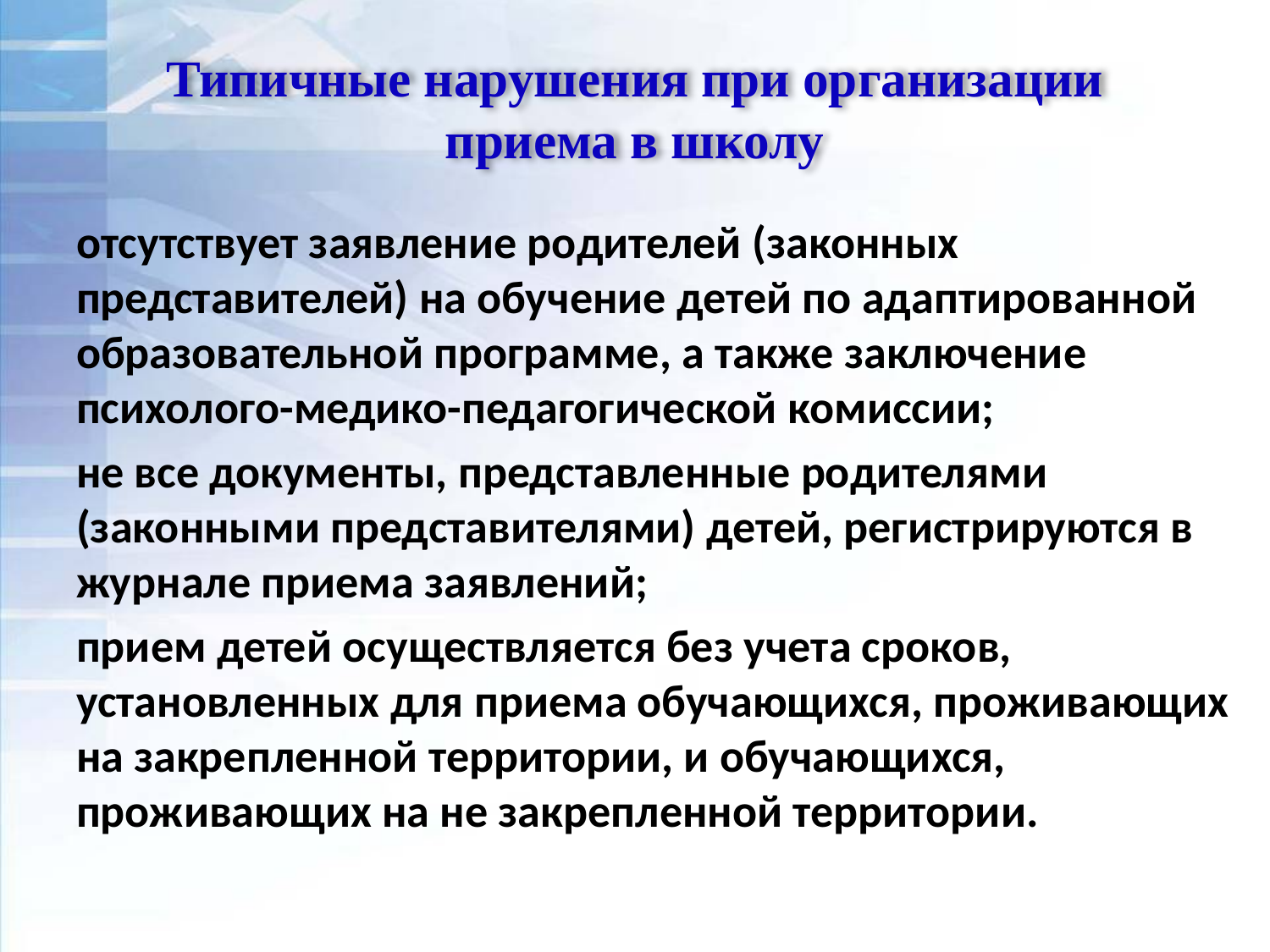

# Типичные нарушения при организации приема в школу
отсутствует заявление родителей (законных представителей) на обучение детей по адаптированной образовательной программе, а также заключение психолого-медико-педагогической комиссии;
не все документы, представленные родителями (законными представителями) детей, регистрируются в журнале приема заявлений;
прием детей осуществляется без учета сроков, установленных для приема обучающихся, проживающих на закрепленной территории, и обучающихся, проживающих на не закрепленной территории.